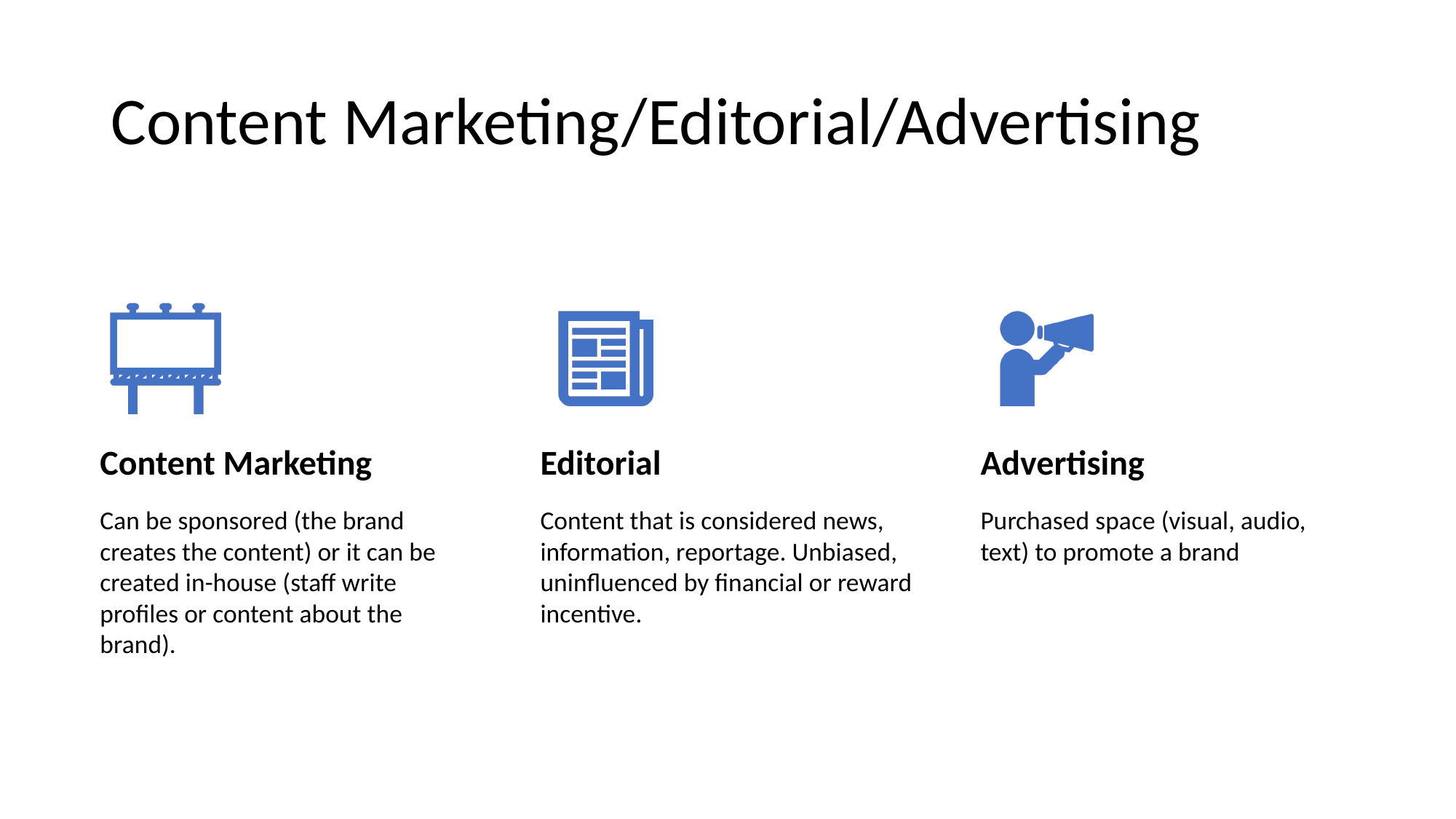

# Content Marketing/Editorial/Advertising
Content Marketing
Can be sponsored (the brand creates the content) or it can be created in-house (staff write profiles or content about the brand).
Editorial
Content that is considered news, information, reportage. Unbiased, uninfluenced by financial or reward incentive.
Advertising
Purchased space (visual, audio, text) to promote a brand